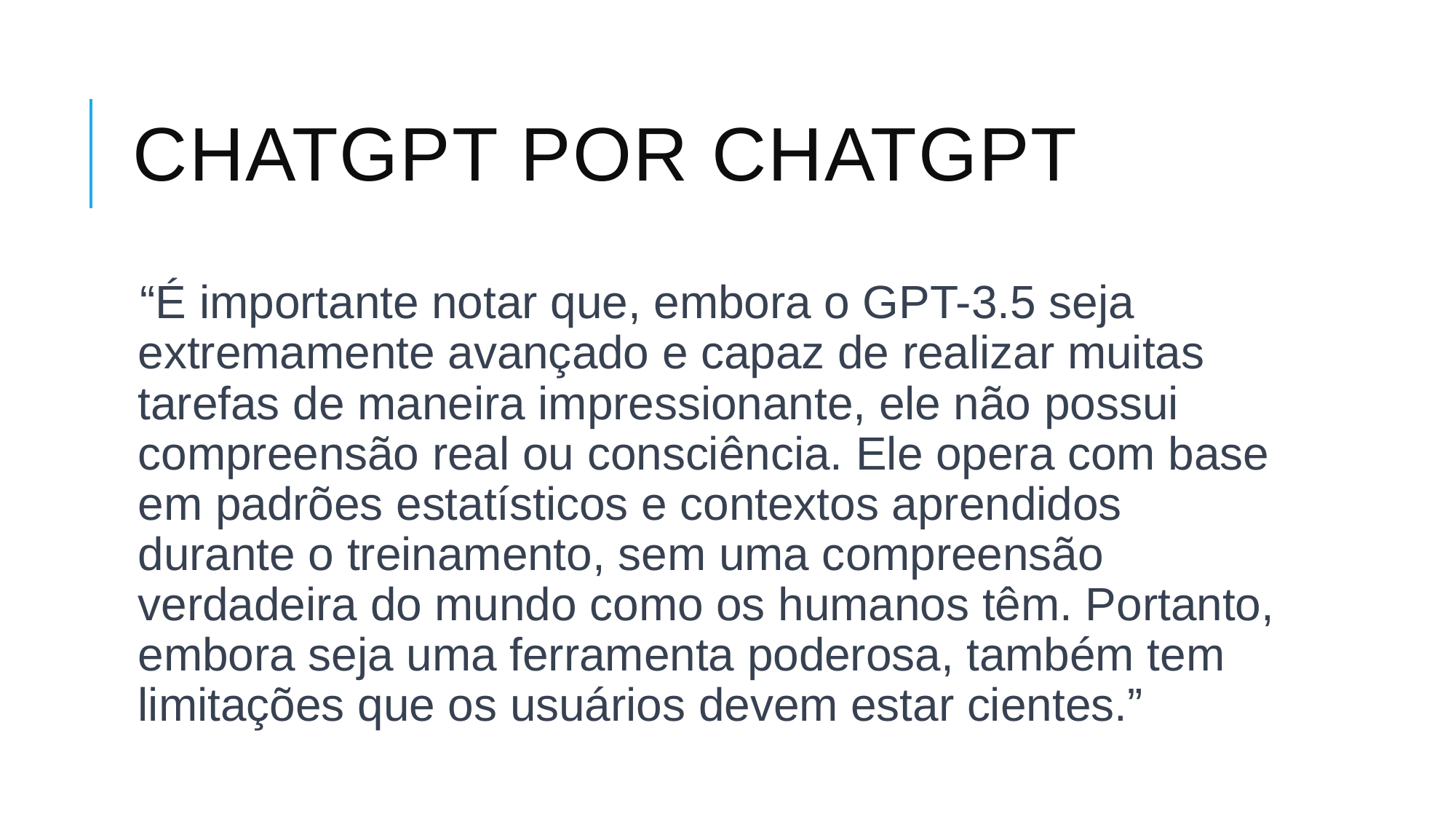

# Chatgpt por Chatgpt
“É importante notar que, embora o GPT-3.5 seja extremamente avançado e capaz de realizar muitas tarefas de maneira impressionante, ele não possui compreensão real ou consciência. Ele opera com base em padrões estatísticos e contextos aprendidos durante o treinamento, sem uma compreensão verdadeira do mundo como os humanos têm. Portanto, embora seja uma ferramenta poderosa, também tem limitações que os usuários devem estar cientes.”